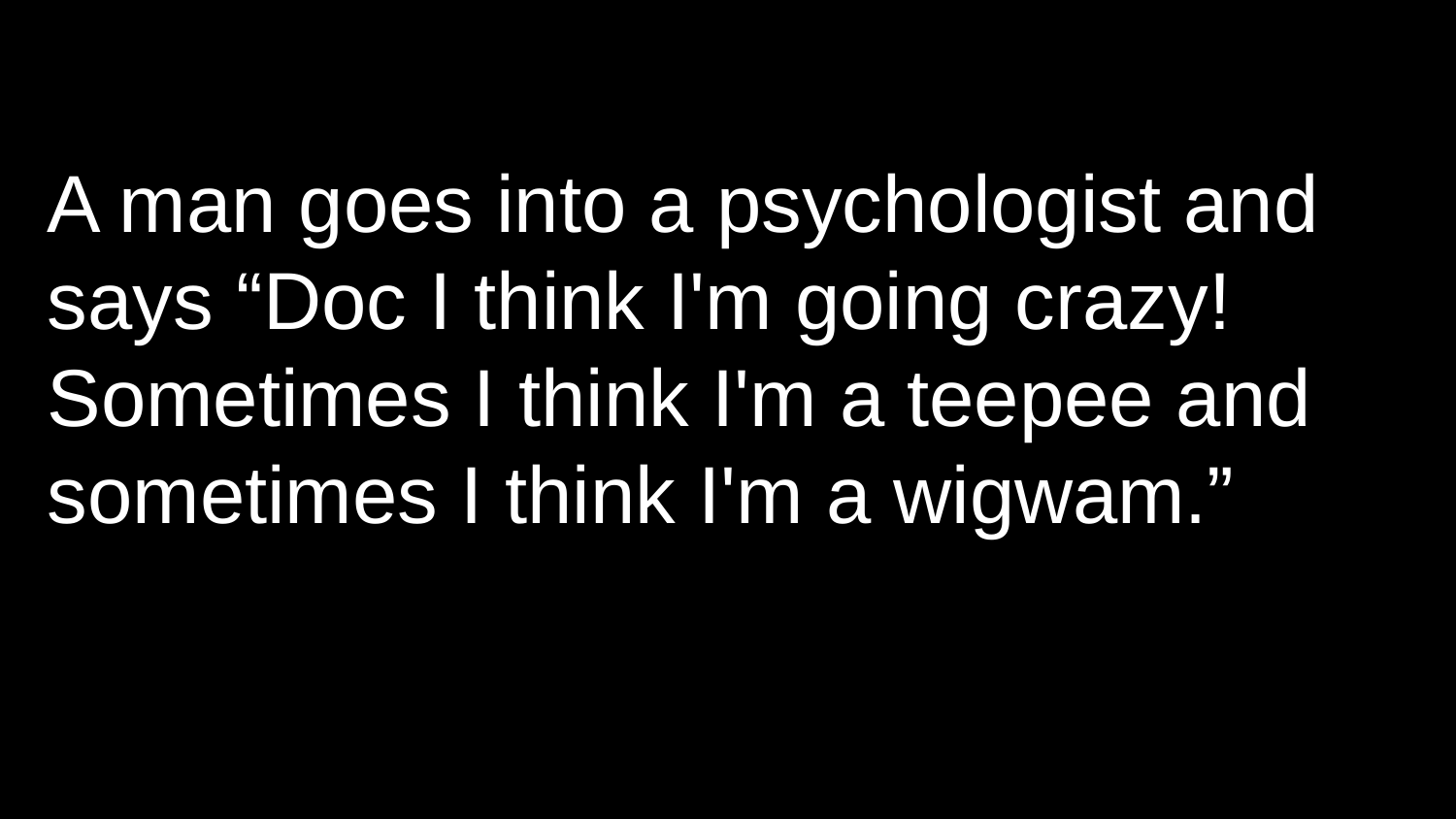

A man goes into a psychologist and says “Doc I think I'm going crazy!  Sometimes I think I'm a teepee and sometimes I think I'm a wigwam.”